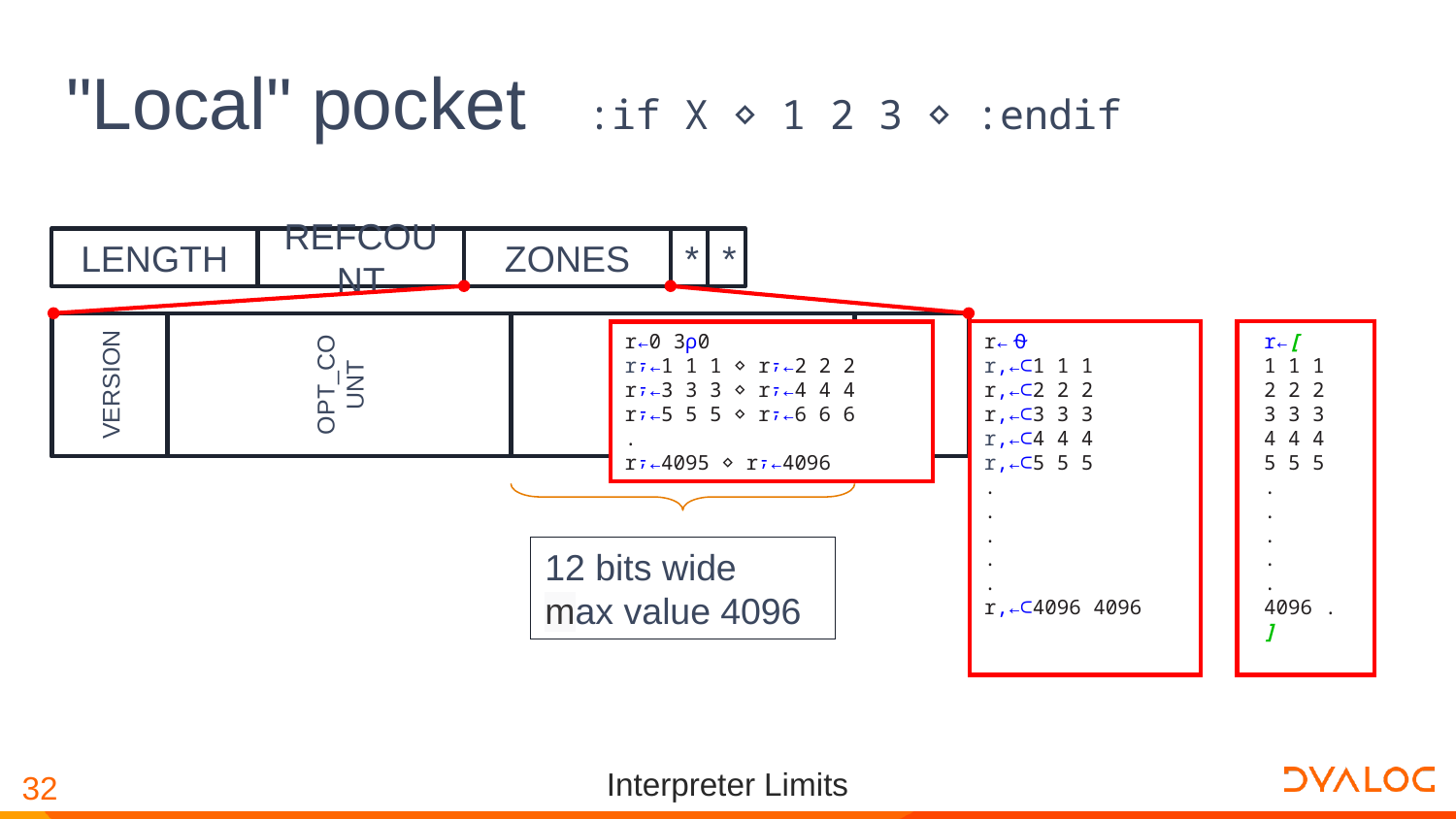

"Local" pocket
:if X ⋄ 1 2 3 ⋄ :endif
REFCOUNT
ZONES
*
*
LENGTH
VERSION
OPT_COUNT
COUNT(2)
TYPE

r←⍬
r,←⊂1 1 1
r,←⊂2 2 2
r,←⊂3 3 3
r,←⊂4 4 4
r,←⊂5 5 5
.
.
.
.
.
r,←⊂4096 4096

 r←[
 1 1 1
 2 2 2
 3 3 3
 4 4 4
 5 5 5
 .
 .
 .
 .
 .
 4096 .
 ]

r←0 3⍴0
r⍪←1 1 1 ⋄ r⍪←2 2 2
r⍪←3 3 3 ⋄ r⍪←4 4 4
r⍪←5 5 5 ⋄ r⍪←6 6 6
.
r⍪←4095 ⋄ r⍪←4096

12 bits wide
max value 4096